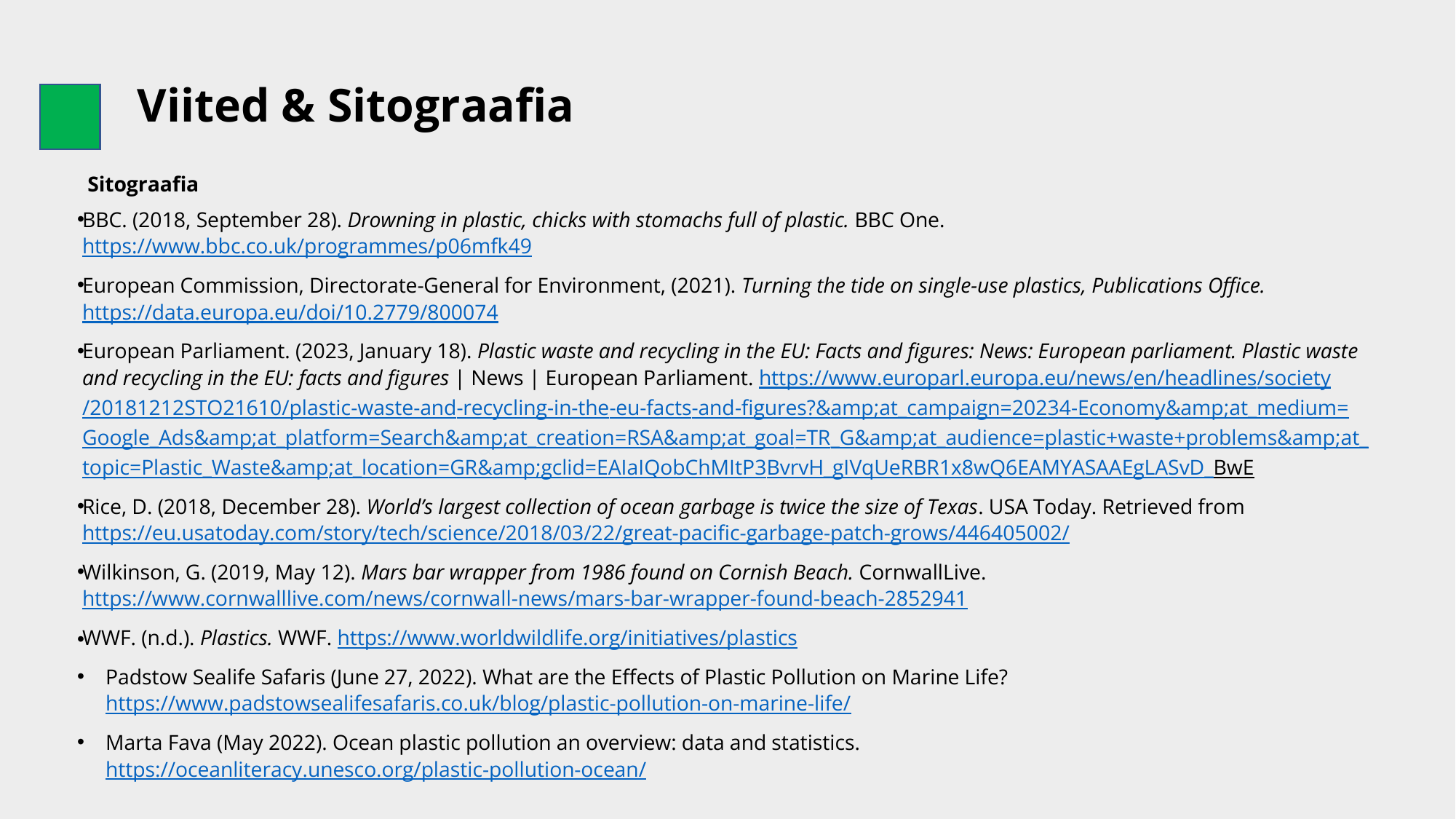

# Viited & Sitograafia
  Sitograafia
BBC. (2018, September 28). Drowning in plastic, chicks with stomachs full of plastic. BBC One. https://www.bbc.co.uk/programmes/p06mfk49
European Commission, Directorate-General for Environment, (2021). Turning the tide on single-use plastics, Publications Office. https://data.europa.eu/doi/10.2779/800074
European Parliament. (2023, January 18). Plastic waste and recycling in the EU: Facts and figures: News: European parliament. Plastic waste and recycling in the EU: facts and figures | News | European Parliament. https://www.europarl.europa.eu/news/en/headlines/society/20181212STO21610/plastic-waste-and-recycling-in-the-eu-facts-and-figures?&amp;at_campaign=20234-Economy&amp;at_medium=Google_Ads&amp;at_platform=Search&amp;at_creation=RSA&amp;at_goal=TR_G&amp;at_audience=plastic+waste+problems&amp;at_topic=Plastic_Waste&amp;at_location=GR&amp;gclid=EAIaIQobChMItP3BvrvH_gIVqUeRBR1x8wQ6EAMYASAAEgLASvD_BwE
Rice, D. (2018, December 28). World’s largest collection of ocean garbage is twice the size of Texas. USA Today. Retrieved from https://eu.usatoday.com/story/tech/science/2018/03/22/great-pacific-garbage-patch-grows/446405002/
Wilkinson, G. (2019, May 12). Mars bar wrapper from 1986 found on Cornish Beach. CornwallLive. https://www.cornwalllive.com/news/cornwall-news/mars-bar-wrapper-found-beach-2852941
WWF. (n.d.). Plastics. WWF. https://www.worldwildlife.org/initiatives/plastics
Padstow Sealife Safaris (June 27, 2022). What are the Effects of Plastic Pollution on Marine Life? https://www.padstowsealifesafaris.co.uk/blog/plastic-pollution-on-marine-life/
Marta Fava (May 2022). Ocean plastic pollution an overview: data and statistics. https://oceanliteracy.unesco.org/plastic-pollution-ocean/